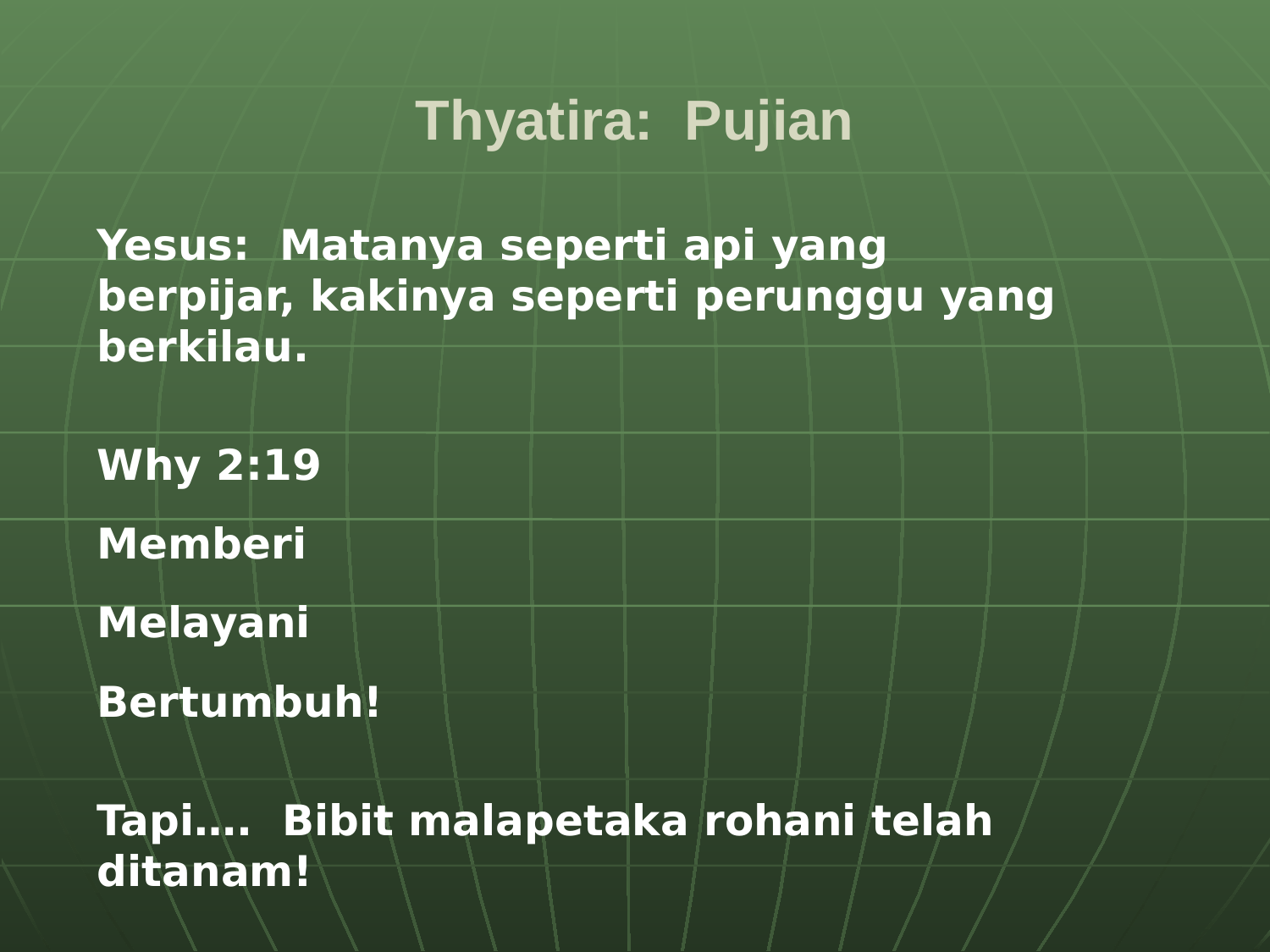

# Thyatira:  Pujian
Yesus:  Matanya seperti api yang berpijar, kakinya seperti perunggu yang berkilau.

Why 2:19

Memberi

Melayani

Bertumbuh!

Tapi….  Bibit malapetaka rohani telah ditanam!